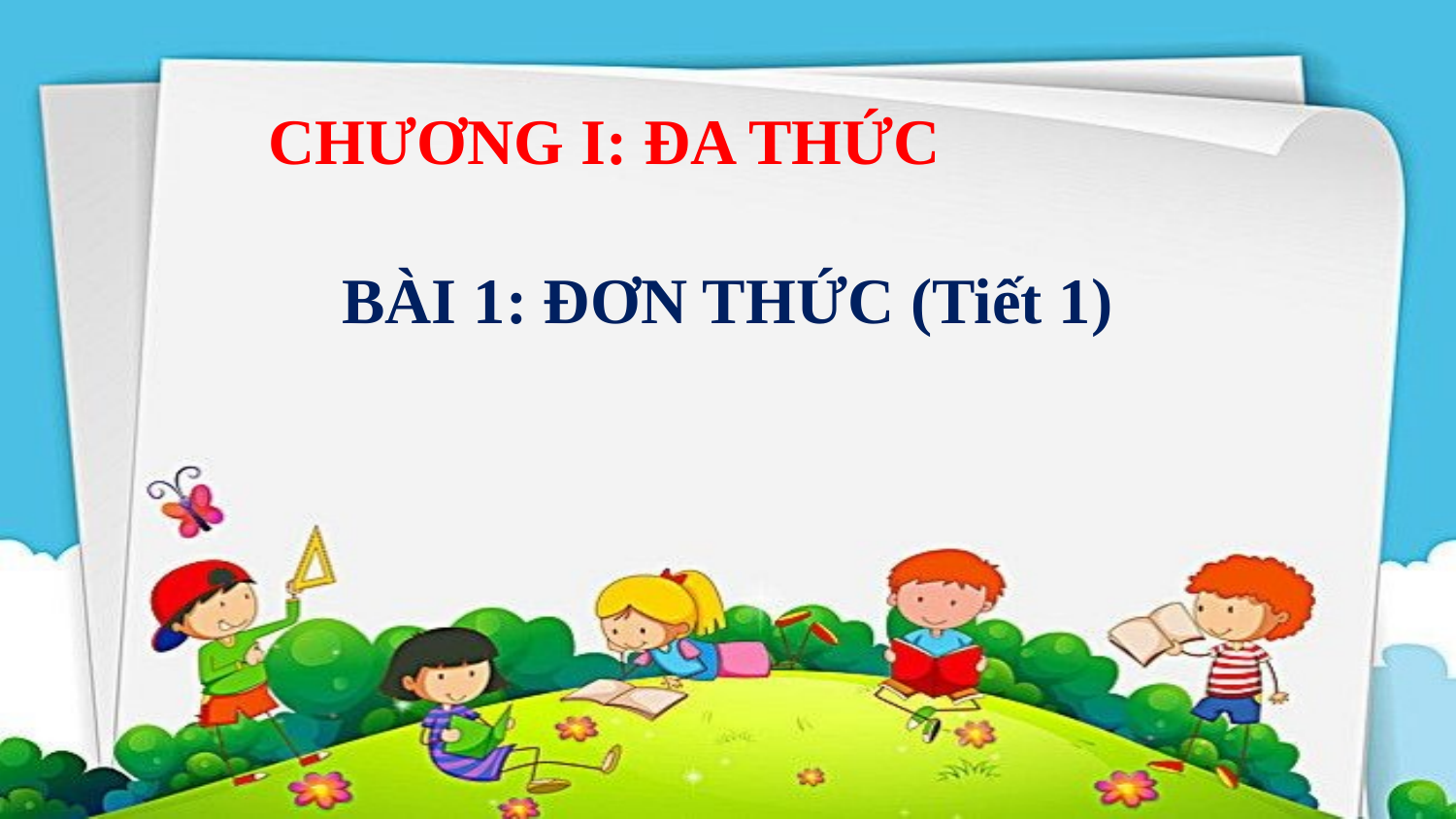

CHƯƠNG I: ĐA THỨC
BÀI 1: ĐƠN THỨC (Tiết 1)